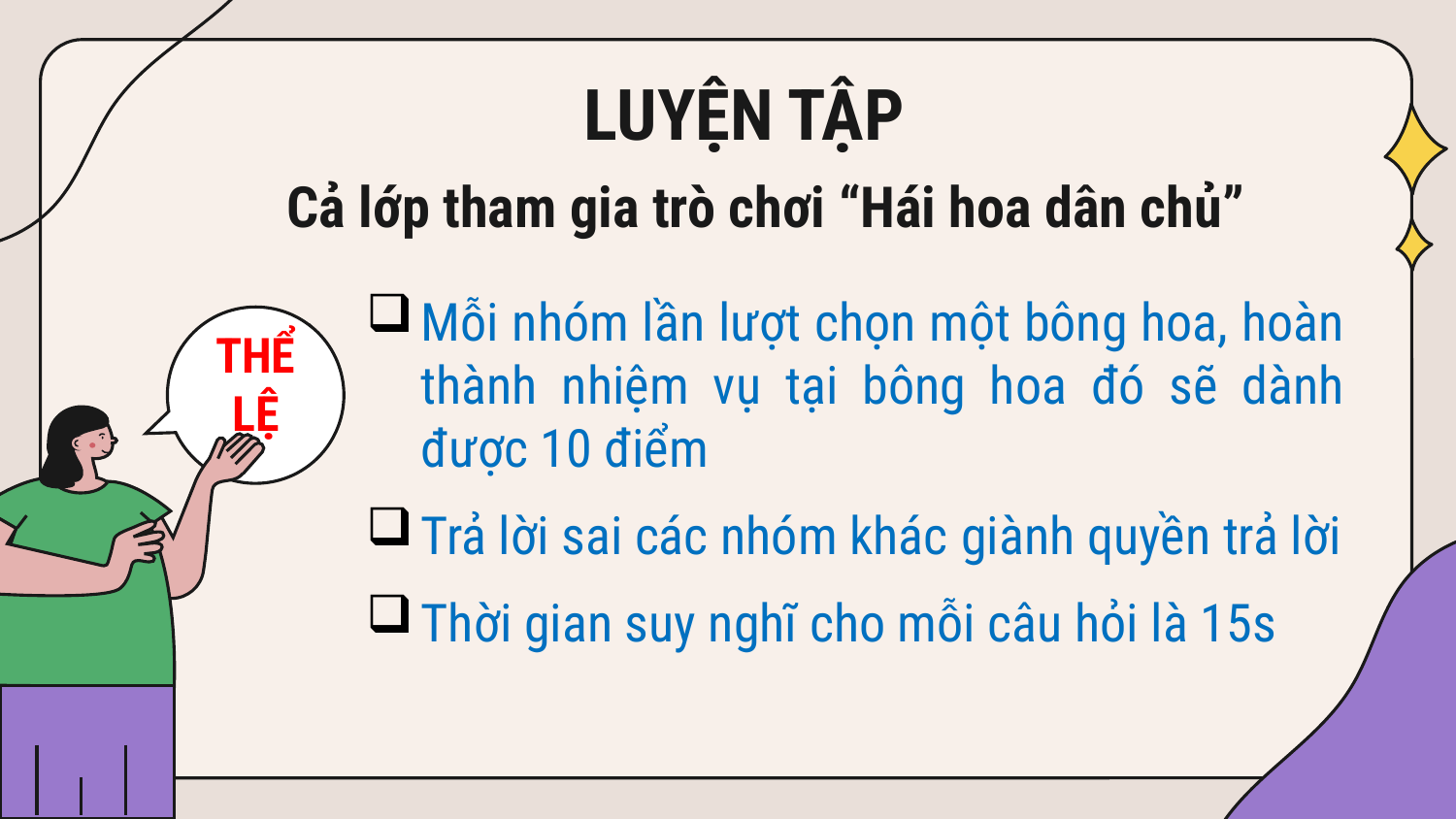

# LUYỆN TẬP

Cả lớp tham gia trò chơi “Hái hoa dân chủ”

Mỗi nhóm lần lượt chọn một bông hoa, hoàn thành nhiệm vụ tại bông hoa đó sẽ dành được 10 điểm
Trả lời sai các nhóm khác giành quyền trả lời
Thời gian suy nghĩ cho mỗi câu hỏi là 15s

THỂ
LỆ